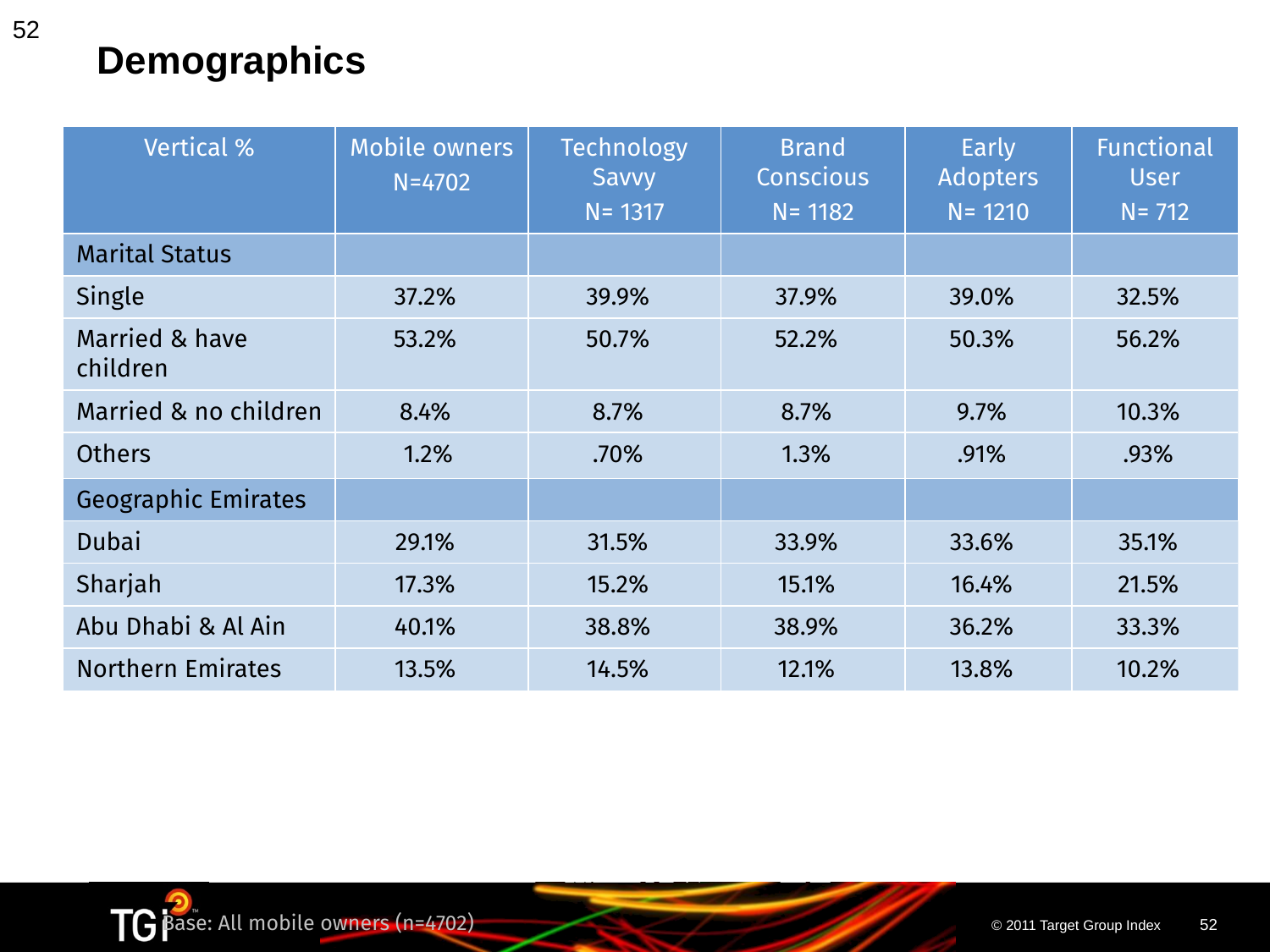

52
# Demographics
| Vertical % | Mobile owners N=4702 | Technology Savvy N= 1317 | Brand Conscious N= 1182 | Early Adopters N= 1210 | Functional User N= 712 |
| --- | --- | --- | --- | --- | --- |
| Marital Status |  |  |  |  |  |
| Single | 37.2% | 39.9% | 37.9% | 39.0% | 32.5% |
| Married & have children | 53.2% | 50.7% | 52.2% | 50.3% | 56.2% |
| Married & no children | 8.4% | 8.7% | 8.7% | 9.7% | 10.3% |
| Others | 1.2% | .70% | 1.3% | .91% | .93% |
| Geographic Emirates |  |  |  |  |  |
| Dubai | 29.1% | 31.5% | 33.9% | 33.6% | 35.1% |
| Sharjah | 17.3% | 15.2% | 15.1% | 16.4% | 21.5% |
| Abu Dhabi & Al Ain | 40.1% | 38.8% | 38.9% | 36.2% | 33.3% |
| Northern Emirates | 13.5% | 14.5% | 12.1% | 13.8% | 10.2% |
Base: All mobile owners (n=4702)